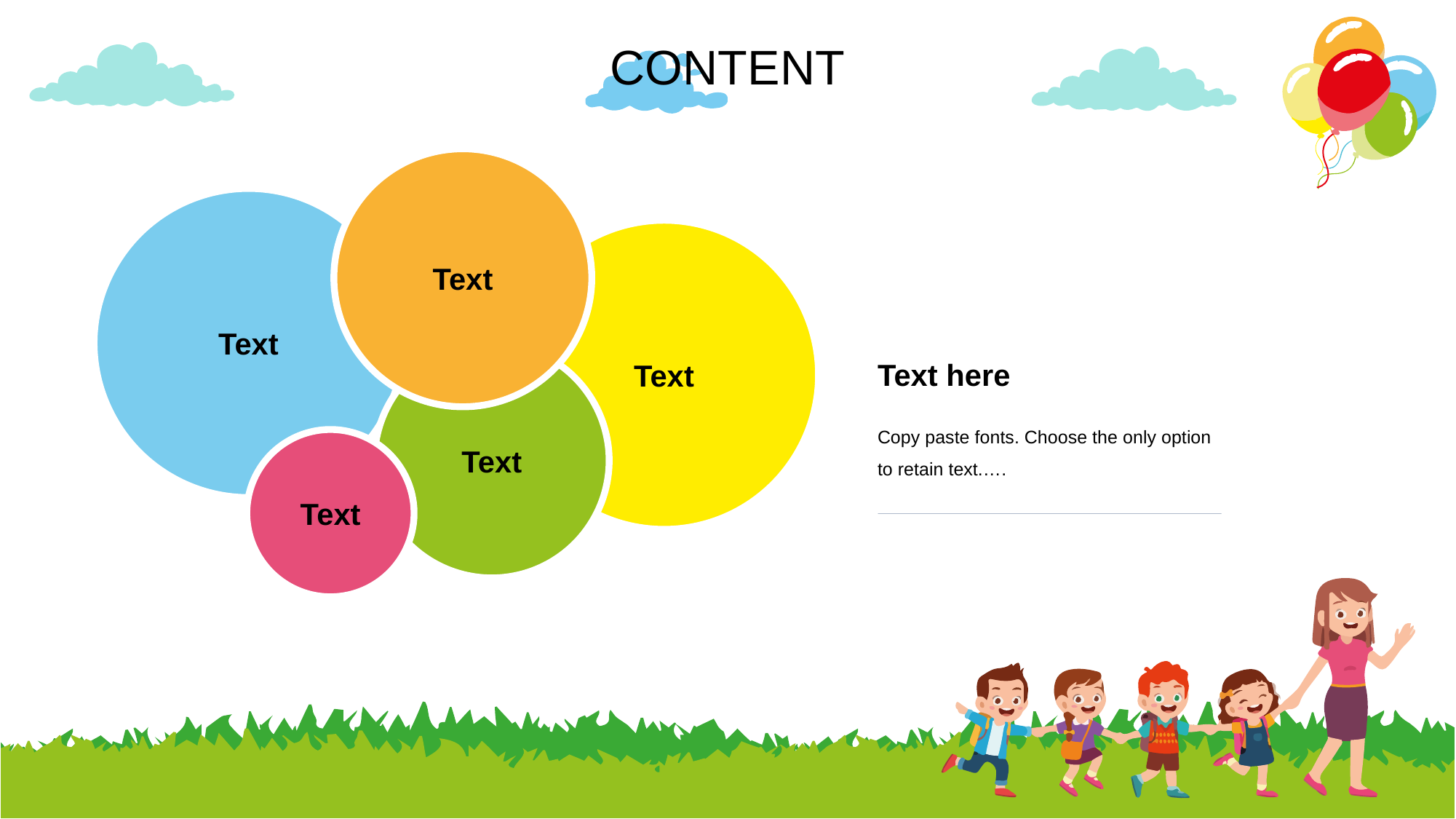

CONTENT
Text
Text
Text
Text
Text here
Copy paste fonts. Choose the only option to retain text.….
Text